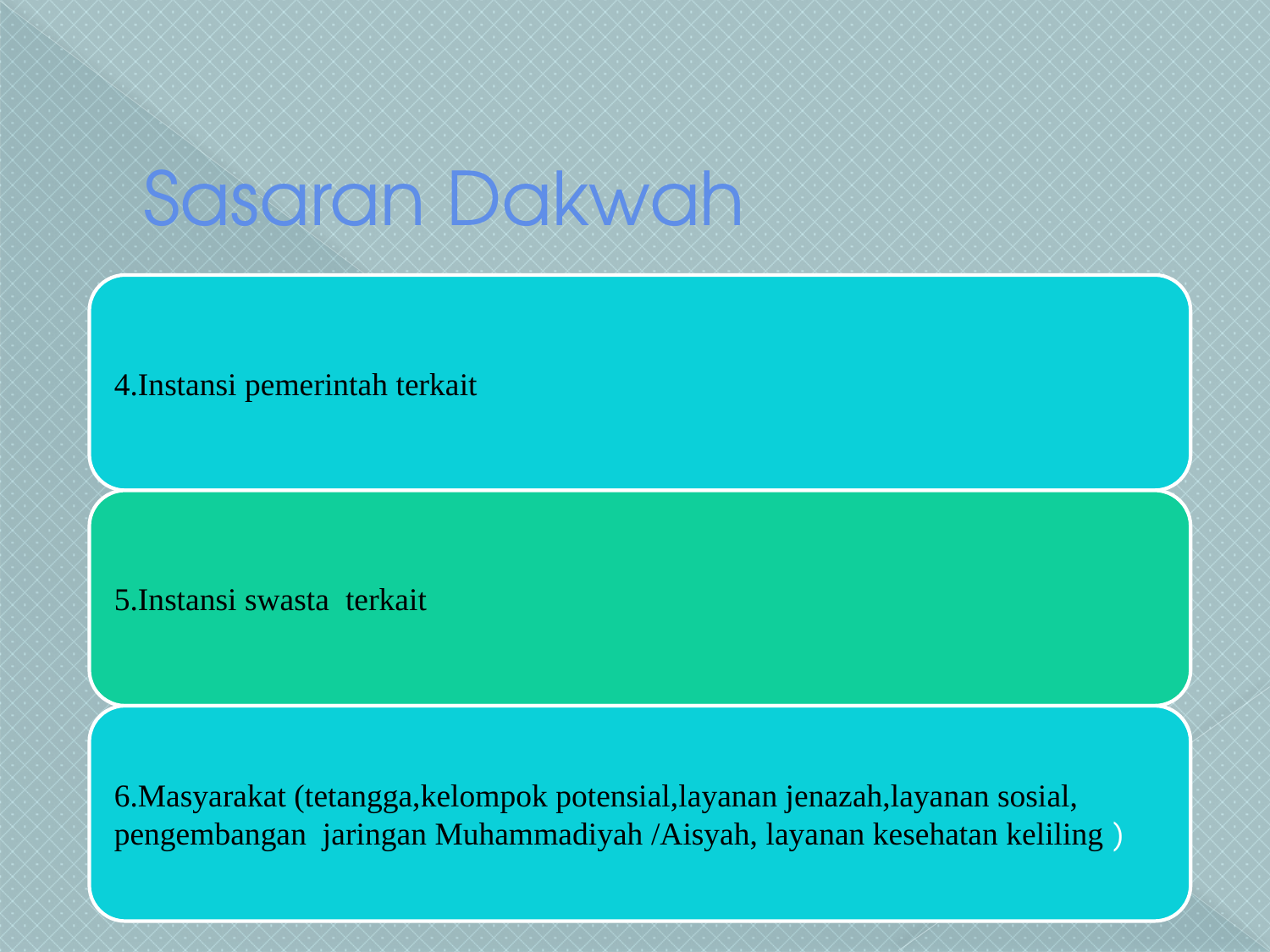

# Sasaran Dakwah

4.Instansi pemerintah terkait
5.Instansi swasta  terkait
6.Masyarakat (tetangga,kelompok potensial,layanan jenazah,layanan sosial, pengembangan  jaringan Muhammadiyah /Aisyah, layanan kesehatan keliling )